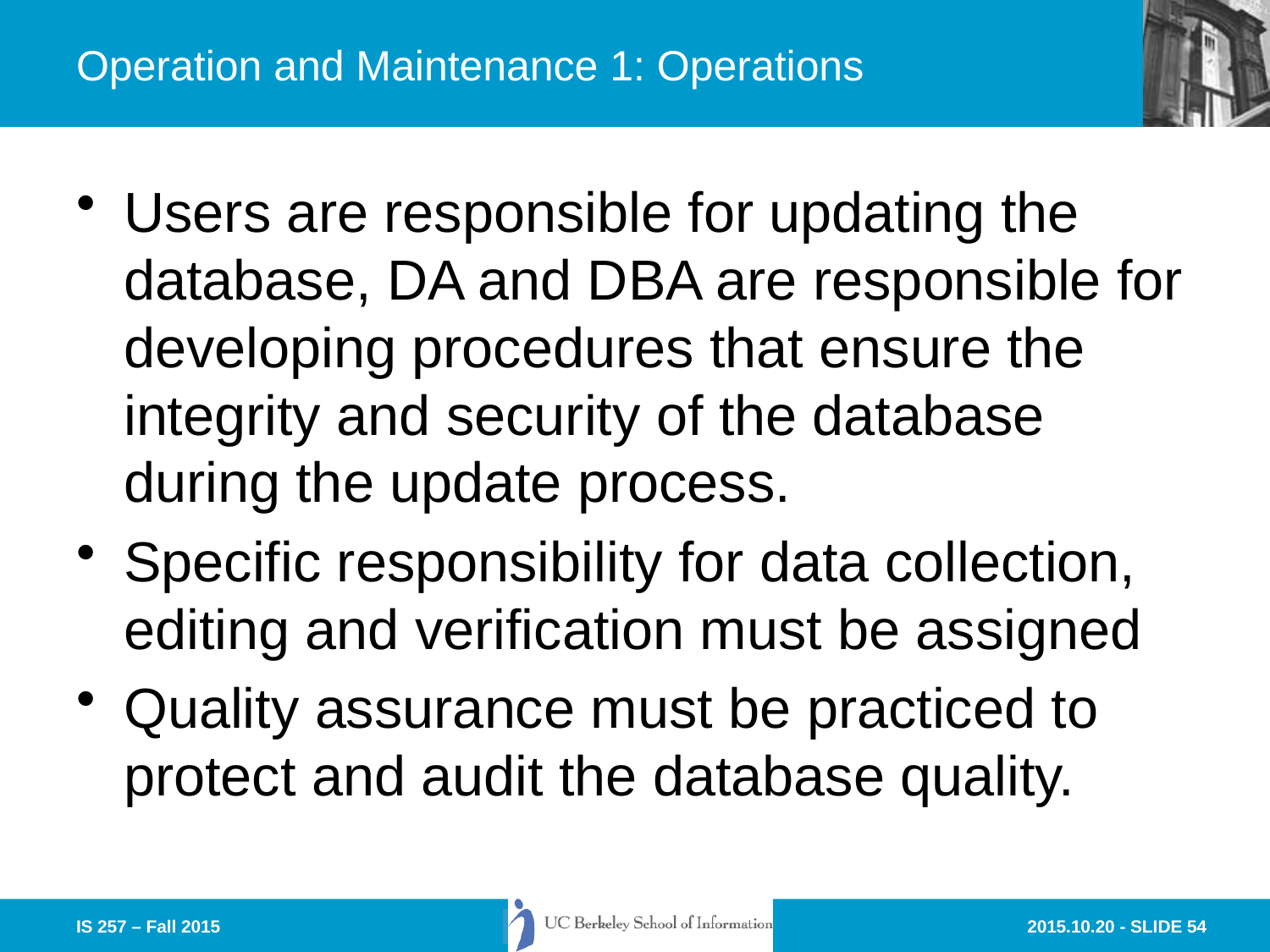

# Operation and Maintenance 1: Operations
Users are responsible for updating the database, DA and DBA are responsible for developing procedures that ensure the integrity and security of the database during the update process.
Specific responsibility for data collection, editing and verification must be assigned
Quality assurance must be practiced to protect and audit the database quality.
IS 257 – Fall 2015